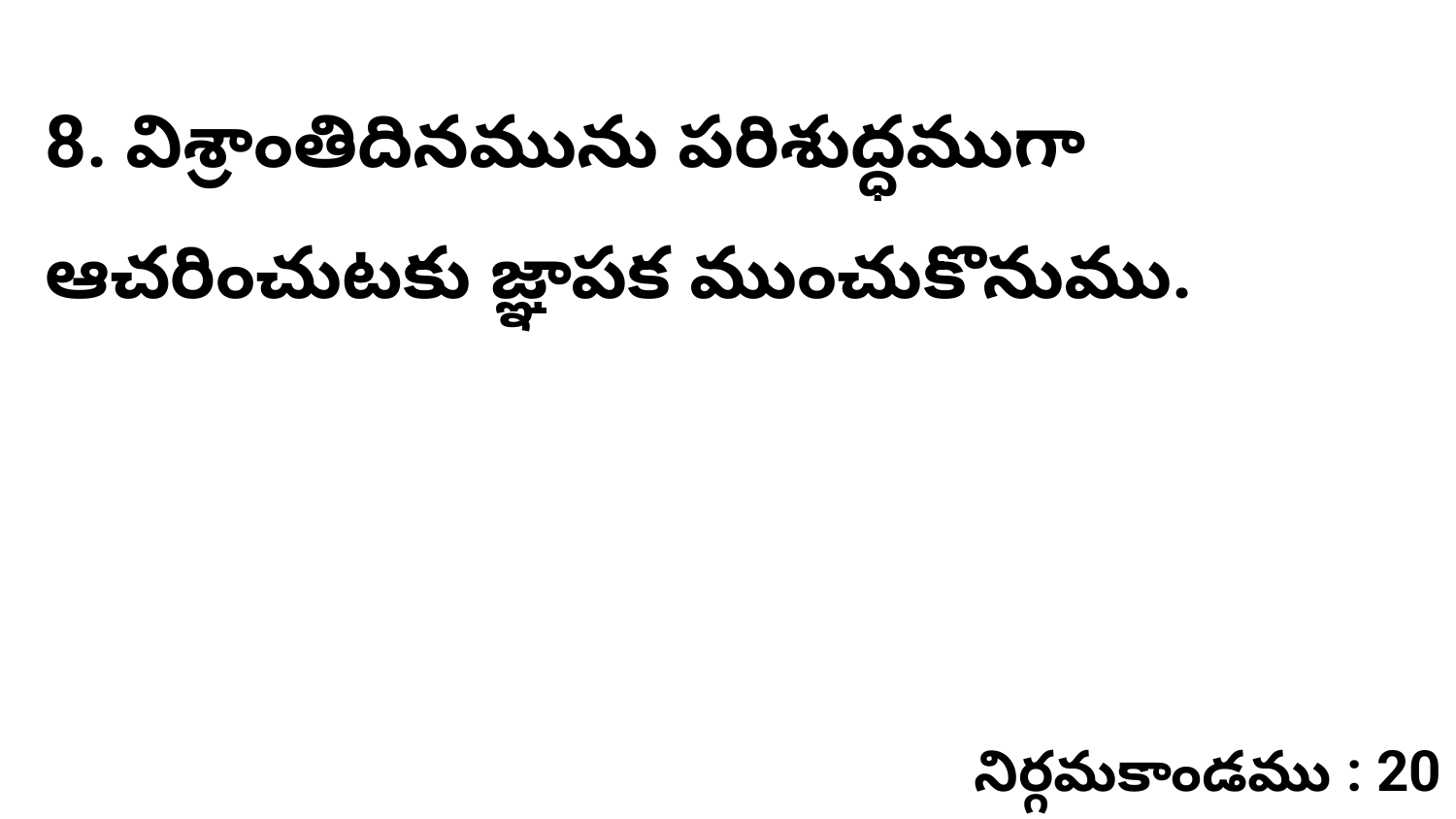

8. విశ్రాంతిదినమును పరిశుద్ధముగా ఆచరించుటకు జ్ఞాపక ముంచుకొనుము.
నిర్గమకాండము : 20